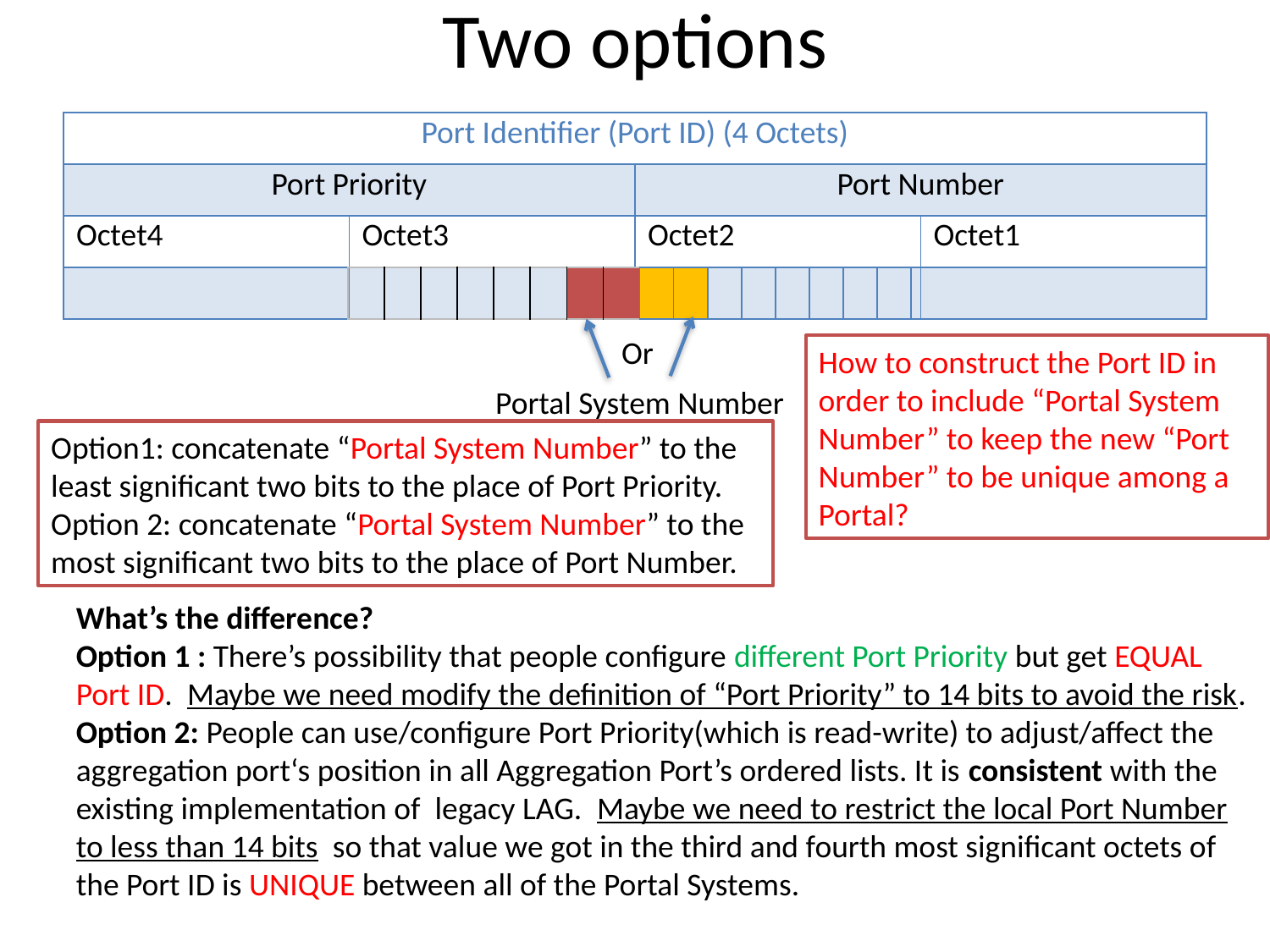

# Two options
| Port Identifier (Port ID) (4 Octets) |  |  |  |
| --- | --- | --- | --- |
| Port Priority |  | Port Number |  |
| Octet4 | Octet3 | Octet2 | Octet1 |
|  |  |  |  |
|  |  |  |  |  |  |  |  |
| --- | --- | --- | --- | --- | --- | --- | --- |
|  |  |  |  |  |  |  |  |
| --- | --- | --- | --- | --- | --- | --- | --- |
Or
How to construct the Port ID in order to include “Portal System Number” to keep the new “Port Number” to be unique among a Portal?
Portal System Number
Option1: concatenate “Portal System Number” to the least significant two bits to the place of Port Priority.
Option 2: concatenate “Portal System Number” to the most significant two bits to the place of Port Number.
What’s the difference?
Option 1 : There’s possibility that people configure different Port Priority but get EQUAL Port ID.  Maybe we need modify the definition of “Port Priority” to 14 bits to avoid the risk.
Option 2: People can use/configure Port Priority(which is read-write) to adjust/affect the aggregation port‘s position in all Aggregation Port’s ordered lists. It is consistent with the existing implementation of  legacy LAG.  Maybe we need to restrict the local Port Number to less than 14 bits  so that value we got in the third and fourth most significant octets of the Port ID is UNIQUE between all of the Portal Systems.